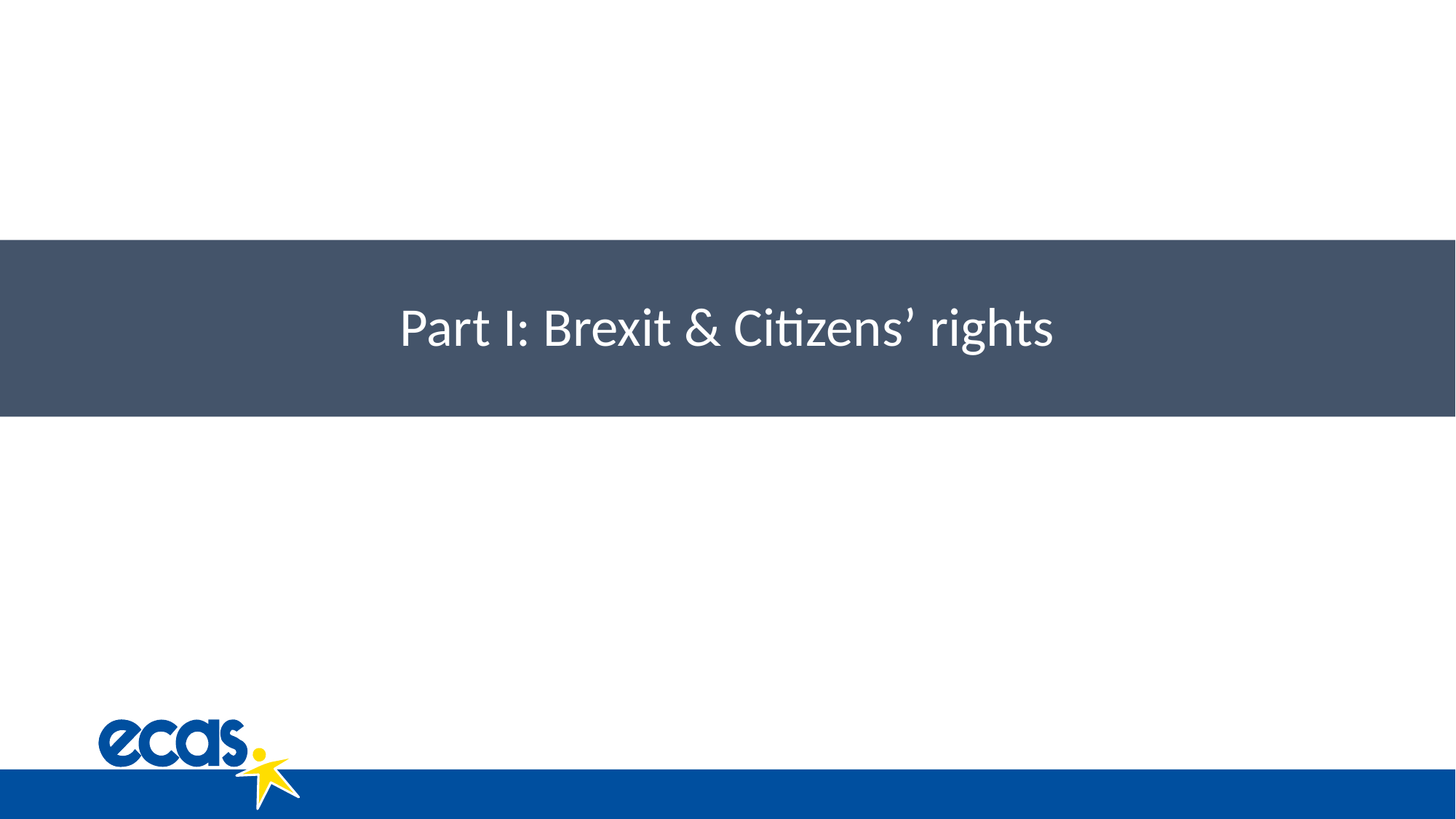

# Part I: Brexit & Citizens’ rights